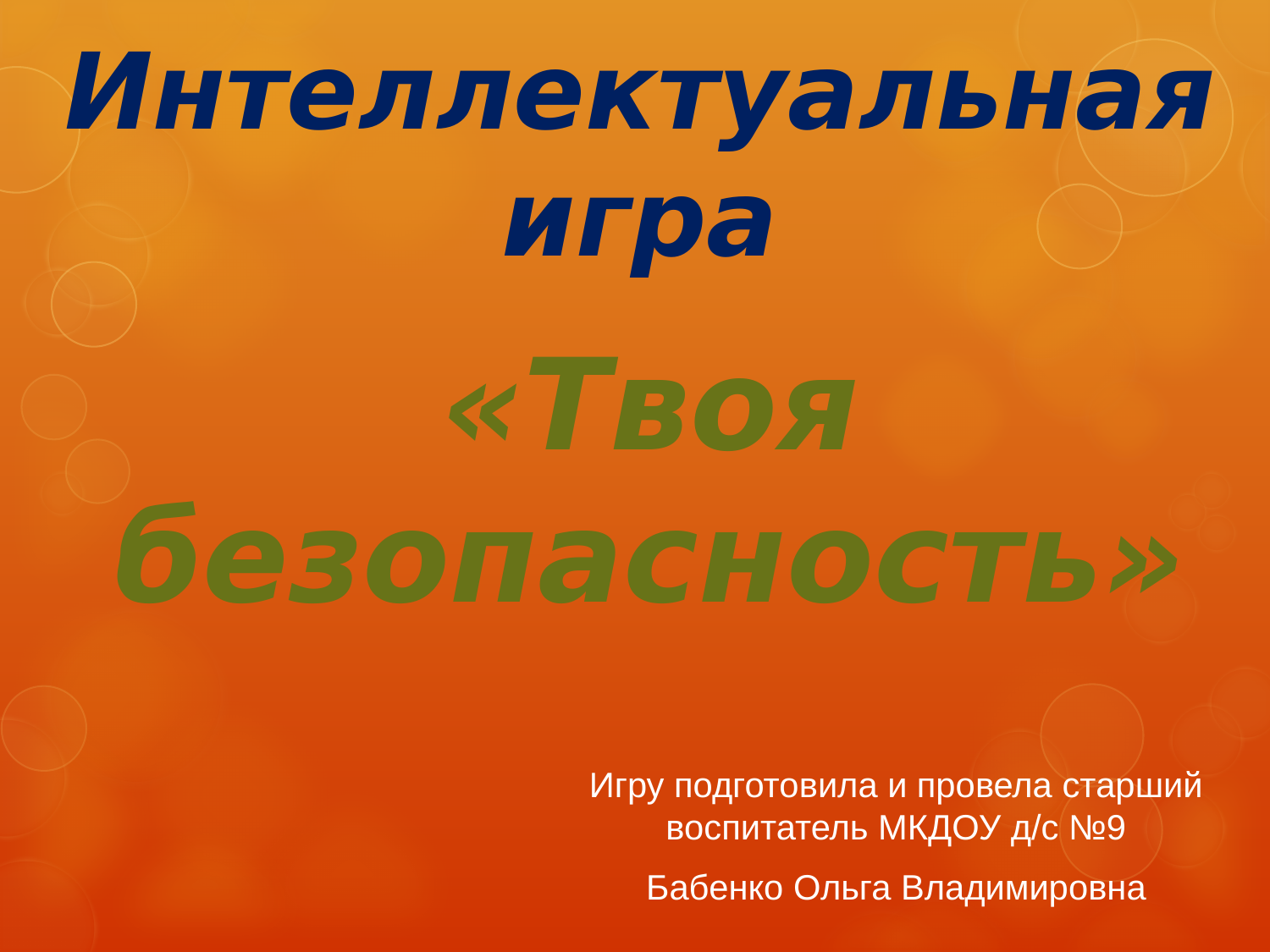

# Интеллектуальная игра
«Твоя безопасность»
Игру подготовила и провела старший воспитатель МКДОУ д/с №9
Бабенко Ольга Владимировна